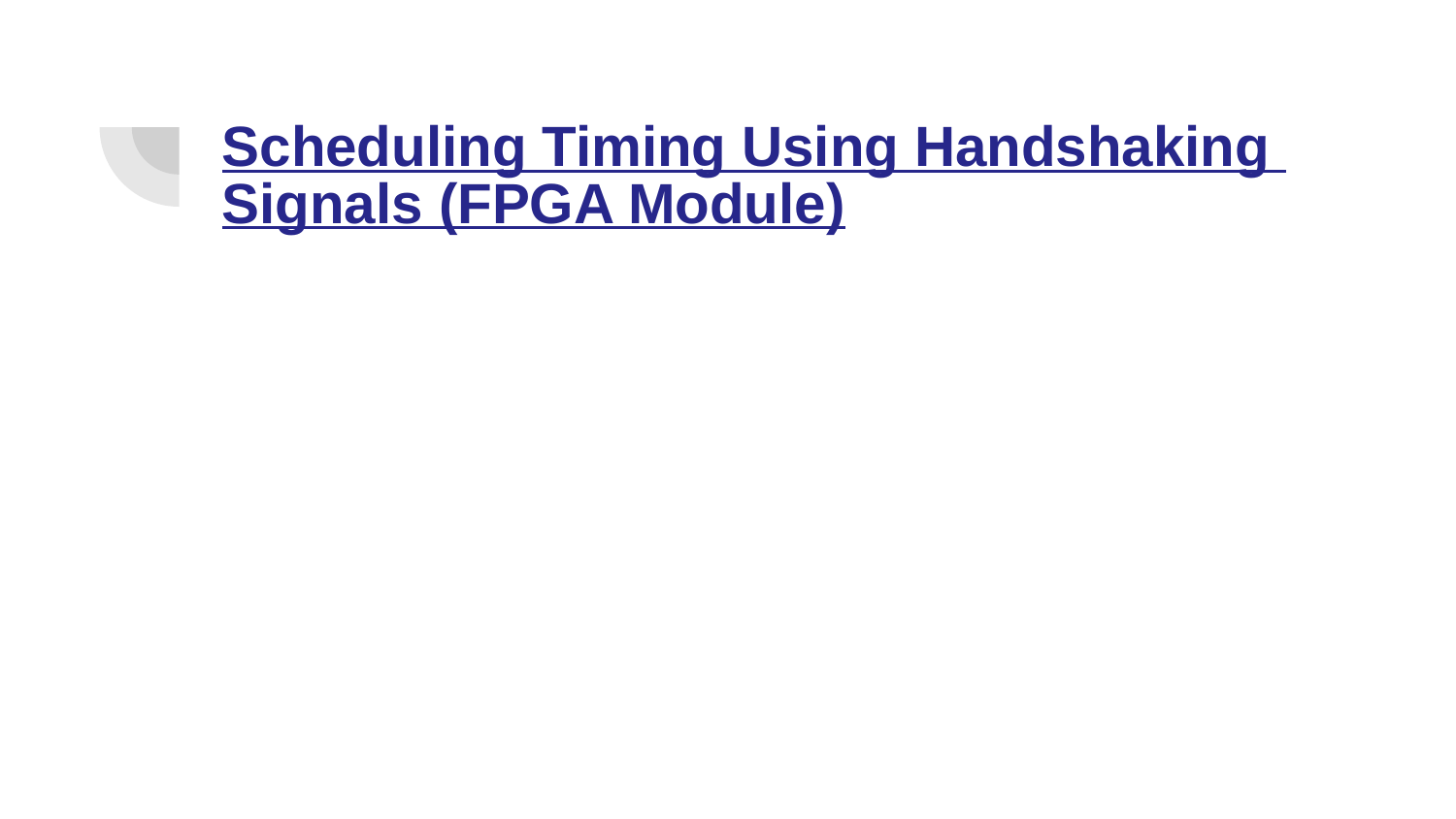

# Scheduling Timing Using Handshaking Signals (FPGA Module)